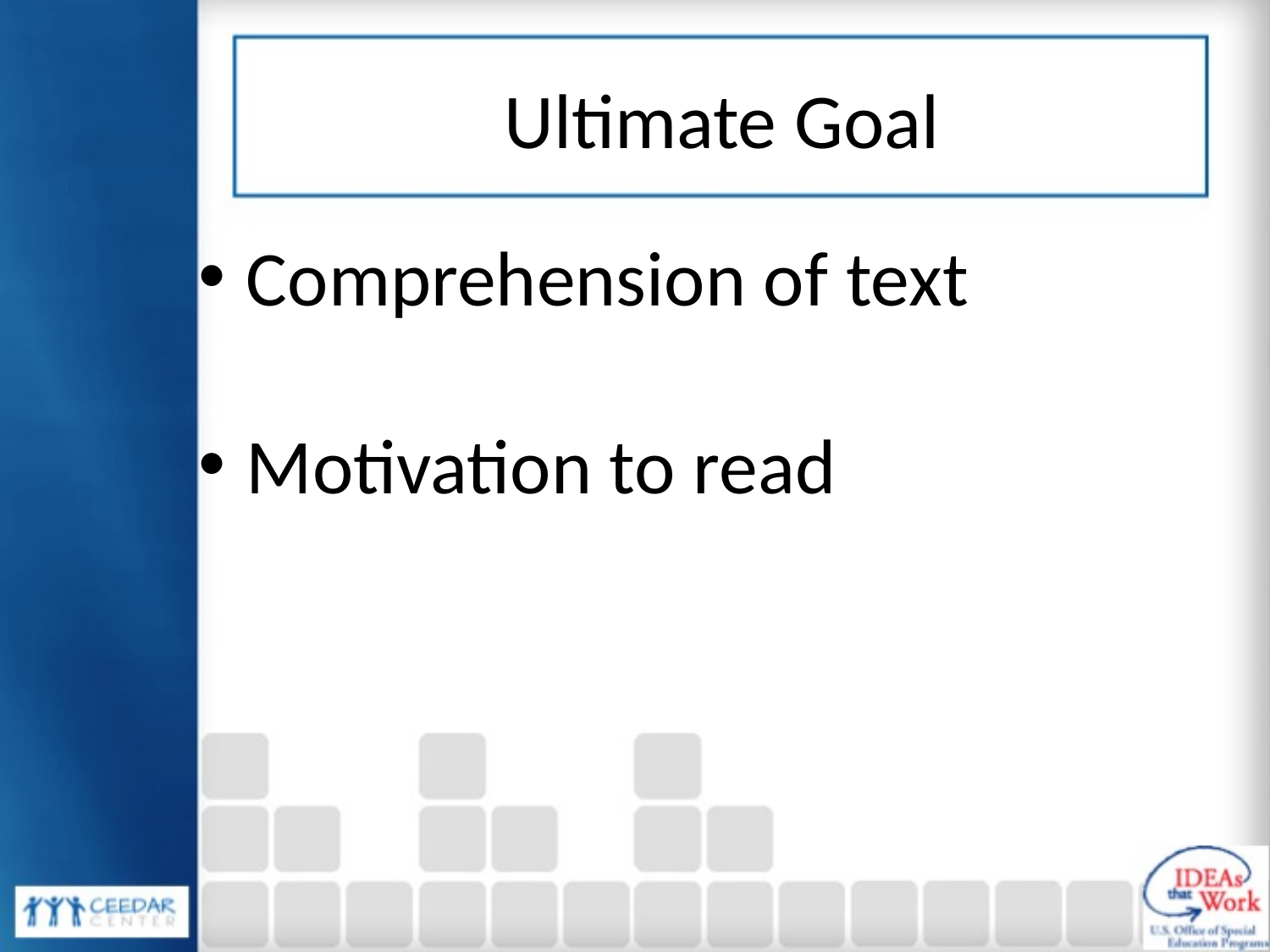

# Ultimate Goal
Comprehension of text

Motivation to read